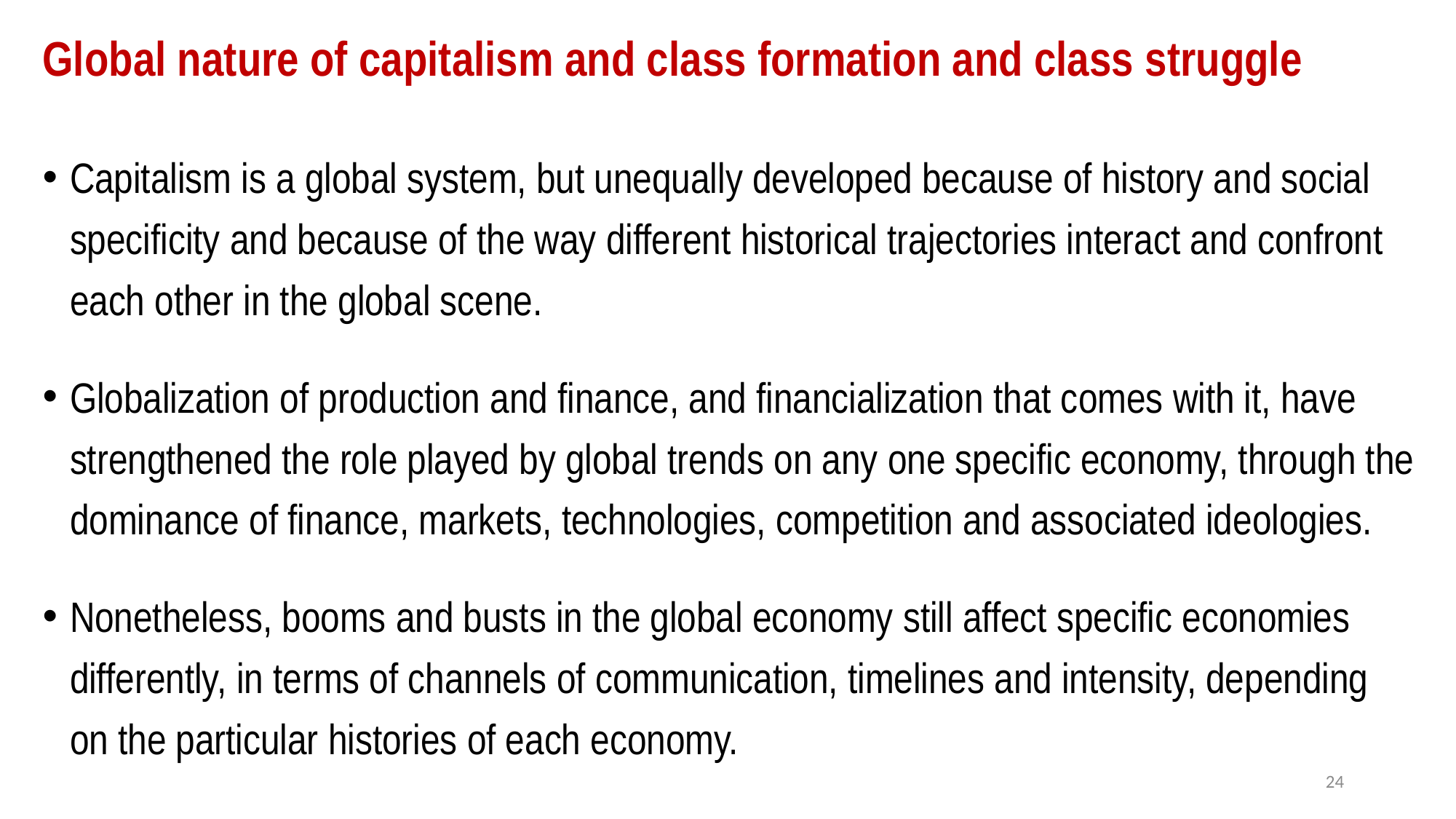

# Global nature of capitalism and class formation and class struggle
Capitalism is a global system, but unequally developed because of history and social specificity and because of the way different historical trajectories interact and confront each other in the global scene.
Globalization of production and finance, and financialization that comes with it, have strengthened the role played by global trends on any one specific economy, through the dominance of finance, markets, technologies, competition and associated ideologies.
Nonetheless, booms and busts in the global economy still affect specific economies differently, in terms of channels of communication, timelines and intensity, depending on the particular histories of each economy.
24